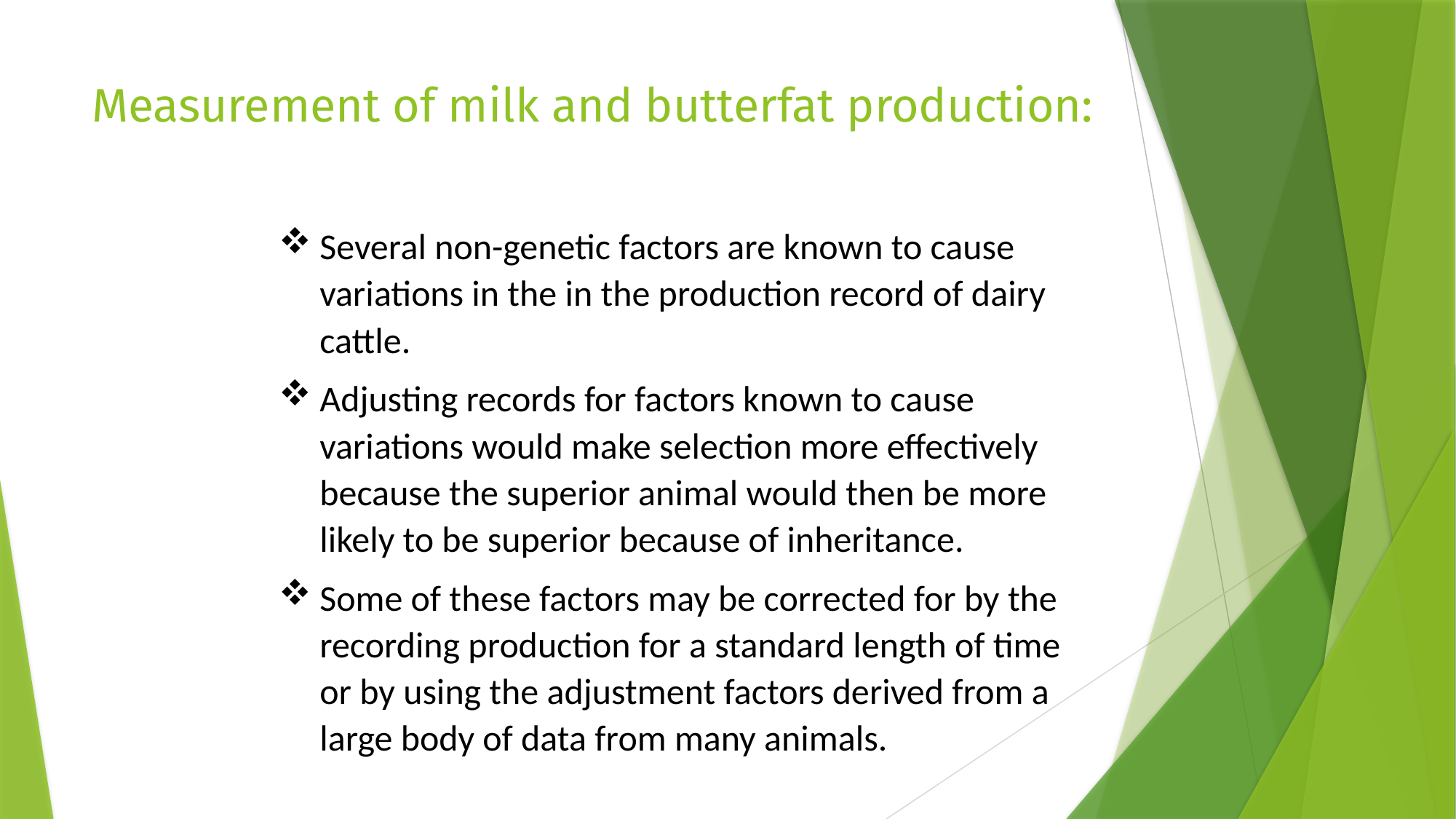

# Measurement of milk and butterfat production:
Several non-genetic factors are known to cause variations in the in the production record of dairy cattle.
Adjusting records for factors known to cause variations would make selection more effectively because the superior animal would then be more likely to be superior because of inheritance.
Some of these factors may be corrected for by the recording production for a standard length of time or by using the adjustment factors derived from a large body of data from many animals.